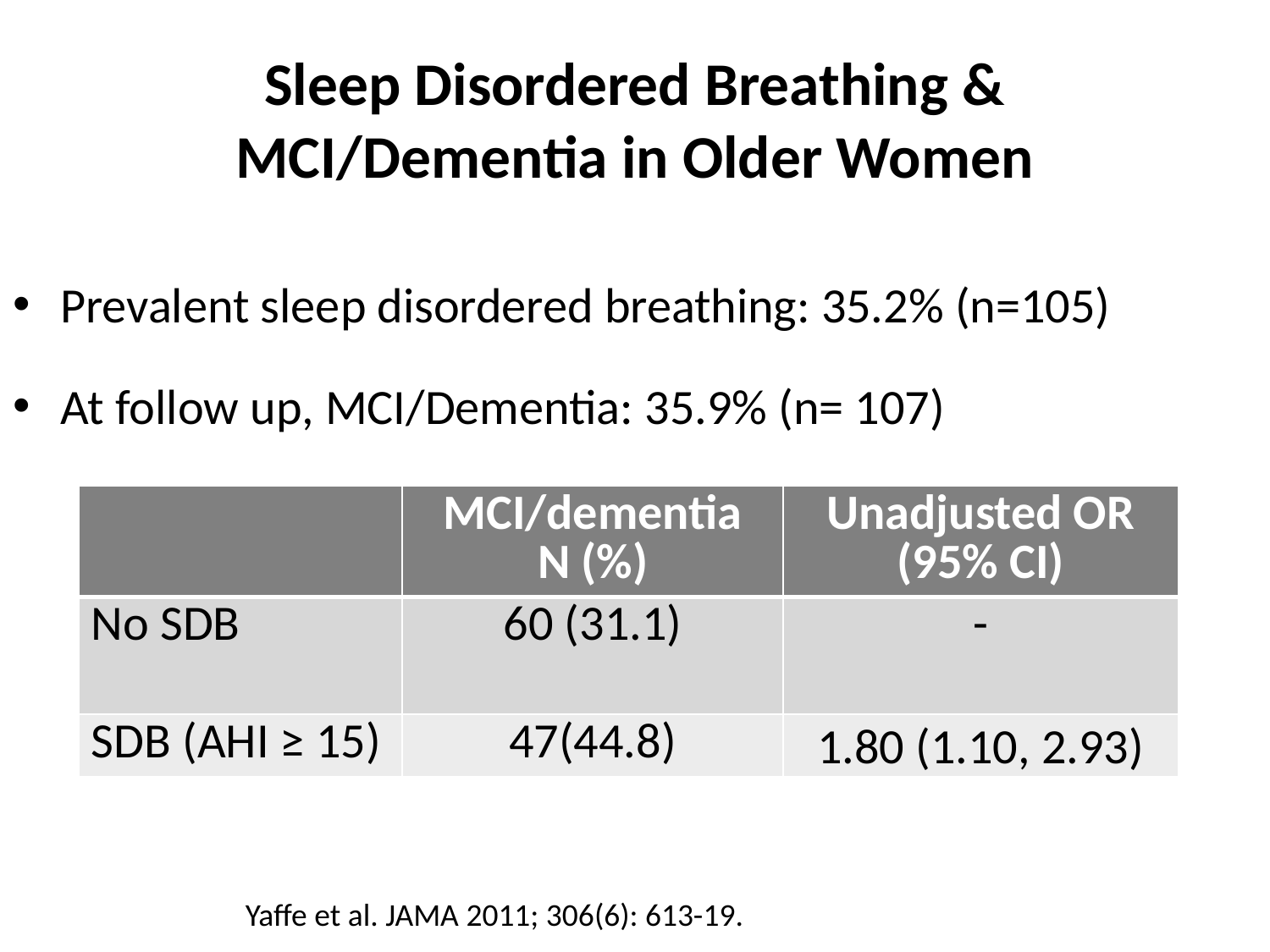

# Sleep Disordered Breathing & MCI/Dementia in Older Women
Prevalent sleep disordered breathing: 35.2% (n=105)
At follow up, MCI/Dementia: 35.9% (n= 107)

|  | MCI/dementia N (%) | Unadjusted OR (95% CI) |
| --- | --- | --- |
| No SDB | 60 (31.1) | - |
| SDB (AHI ≥ 15) | 47(44.8) | 1.80 (1.10, 2.93) |
Yaffe et al. JAMA 2011; 306(6): 613-19.